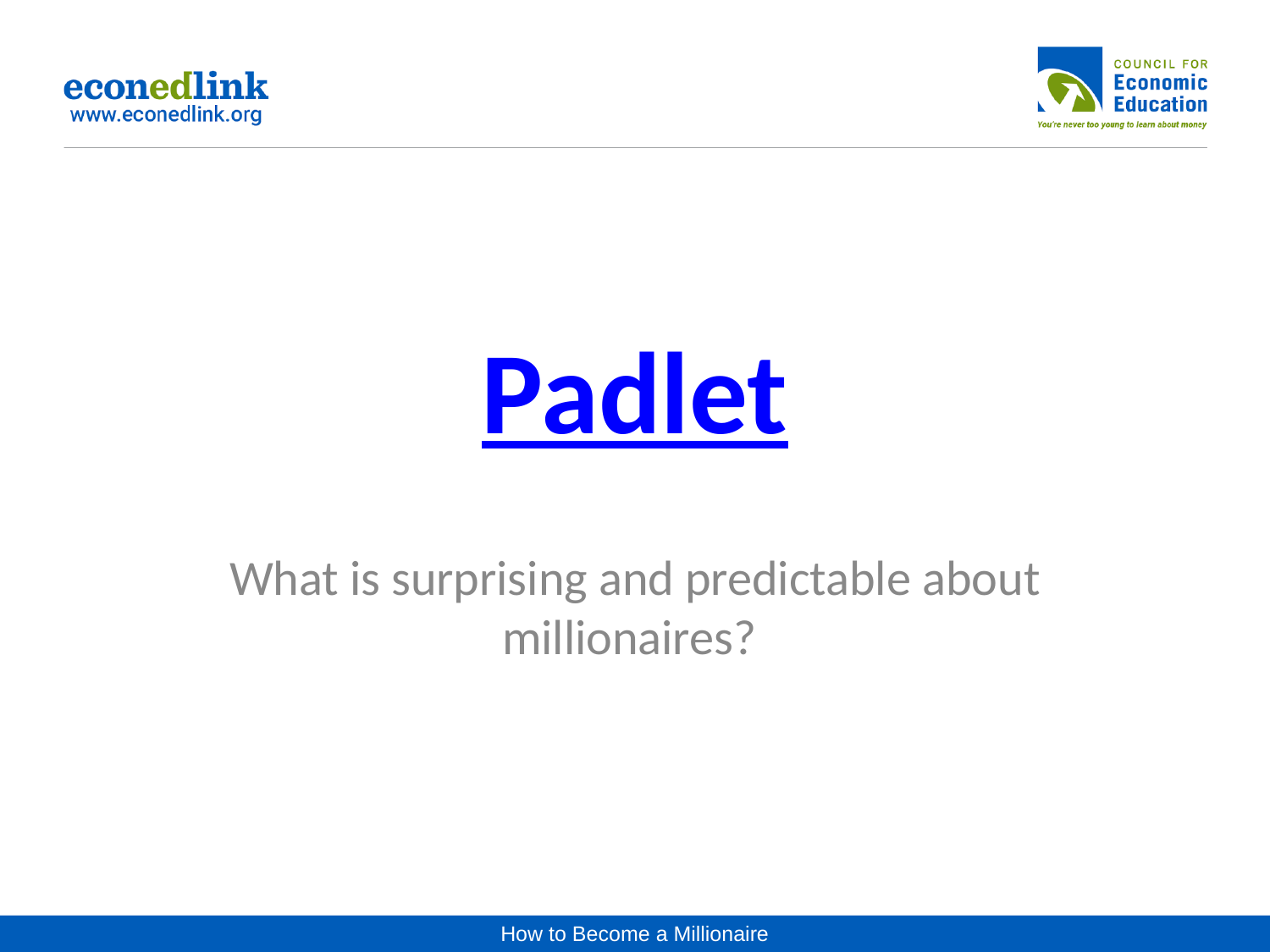

# Padlet
What is surprising and predictable about millionaires?